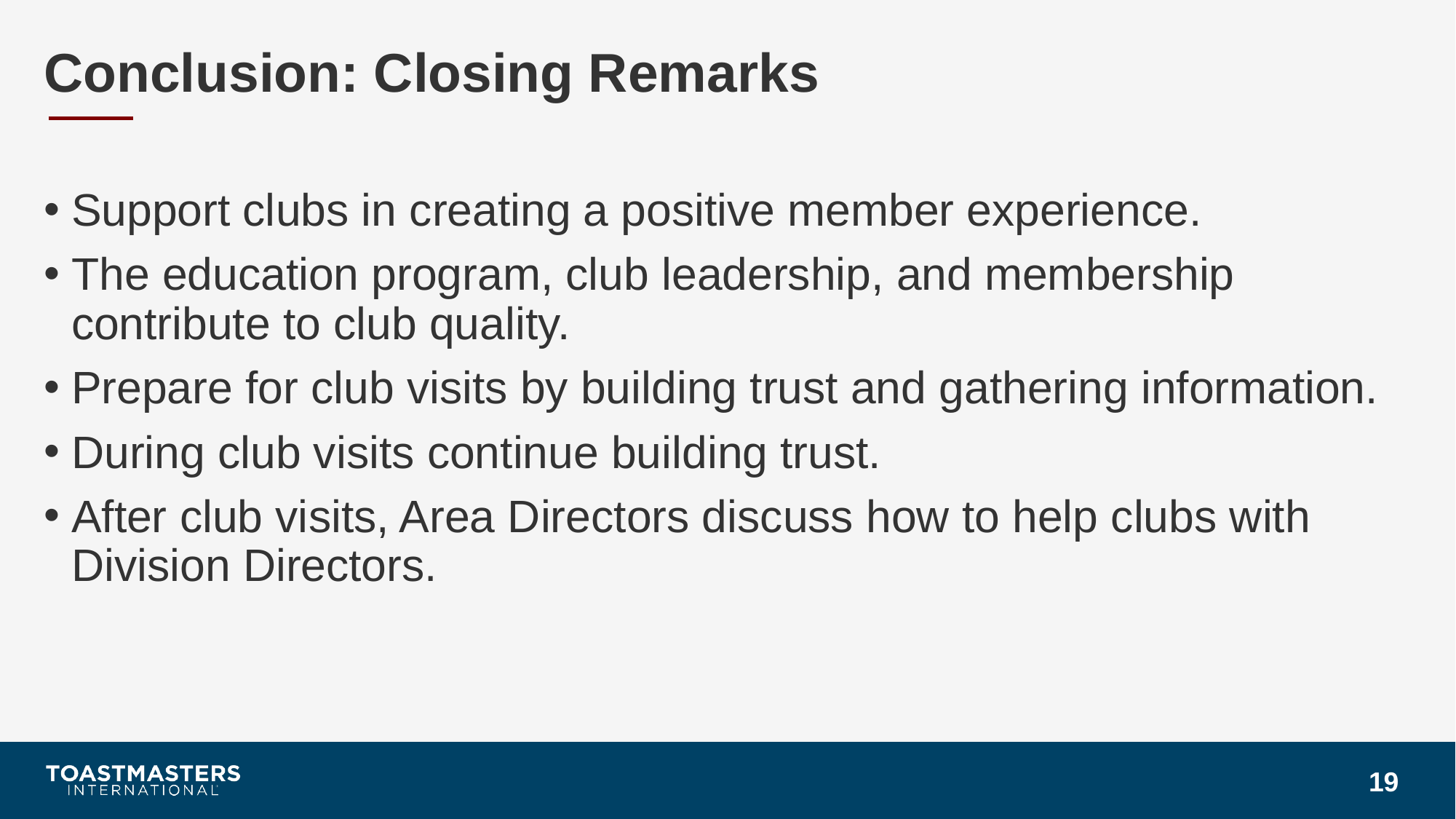

# Conclusion: Closing Remarks
Support clubs in creating a positive member experience.
The education program, club leadership, and membership contribute to club quality.
Prepare for club visits by building trust and gathering information.
During club visits continue building trust.
After club visits, Area Directors discuss how to help clubs with Division Directors.

19